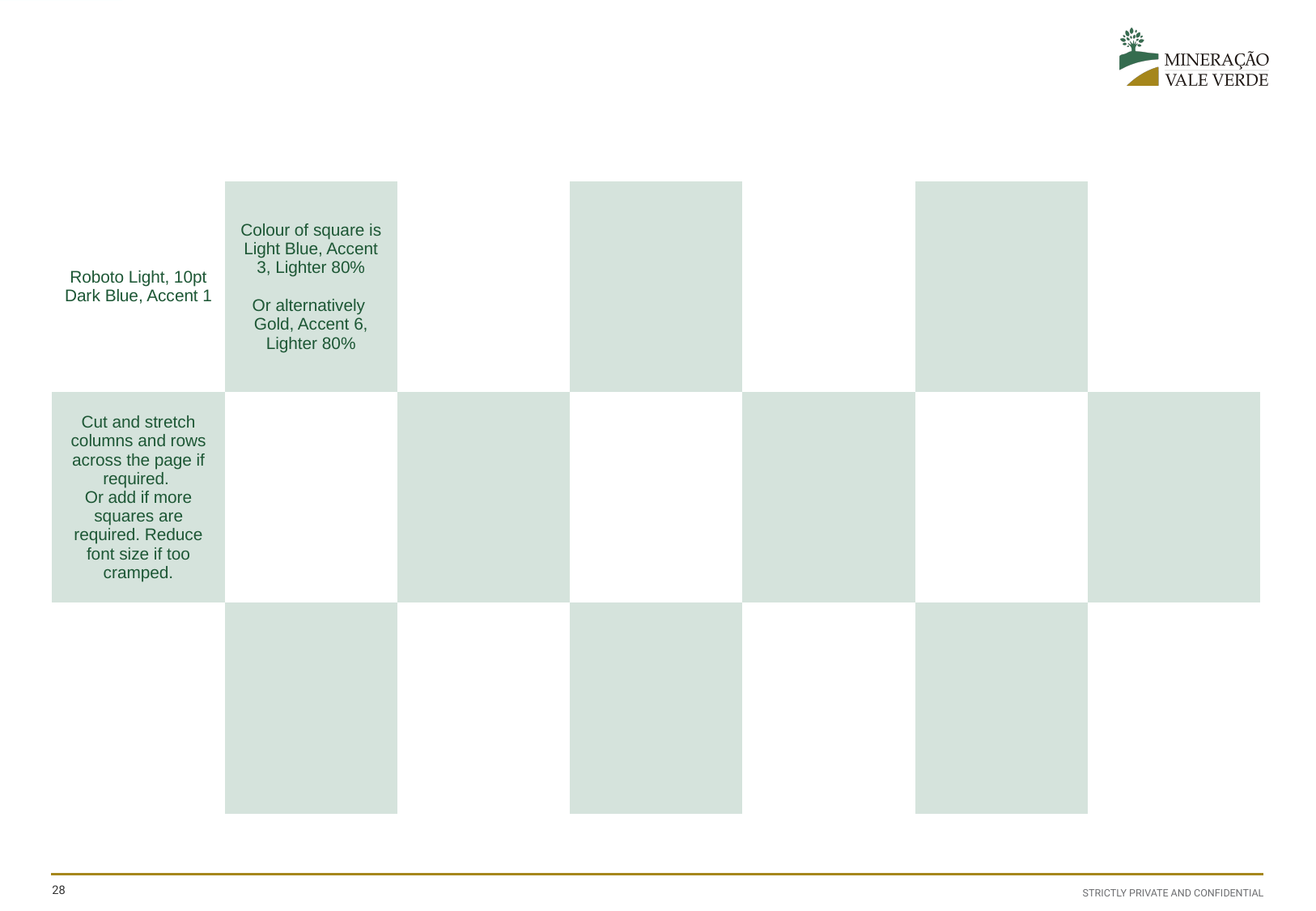

#

| Roboto Light, 10pt Dark Blue, Accent 1 | Colour of square is Light Blue, Accent 3, Lighter 80% Or alternatively Gold, Accent 6, Lighter 80% |  |  |  |  |  |
| --- | --- | --- | --- | --- | --- | --- |
| Cut and stretch columns and rows across the page if required. Or add if more squares are required. Reduce font size if too cramped. |  |  |  |  |  |  |
|  |  |  |  |  |  |  |